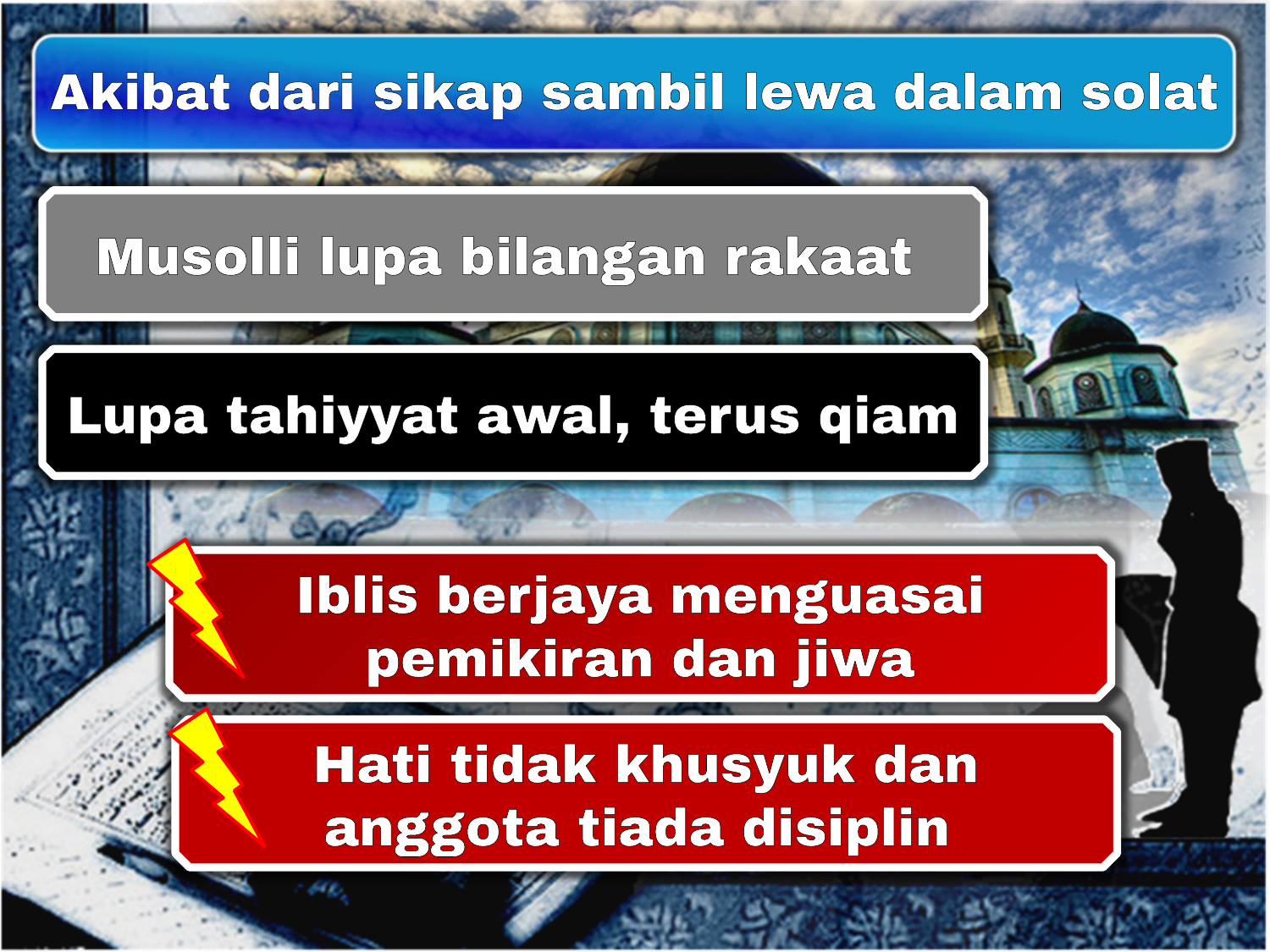

Akibat dari sikap sambil lewa dalam solat
Musolli lupa bilangan rakaat
Lupa tahiyyat awal, terus qiam

Iblis berjaya menguasai pemikiran dan jiwa

Hati tidak khusyuk dan anggota tiada disiplin